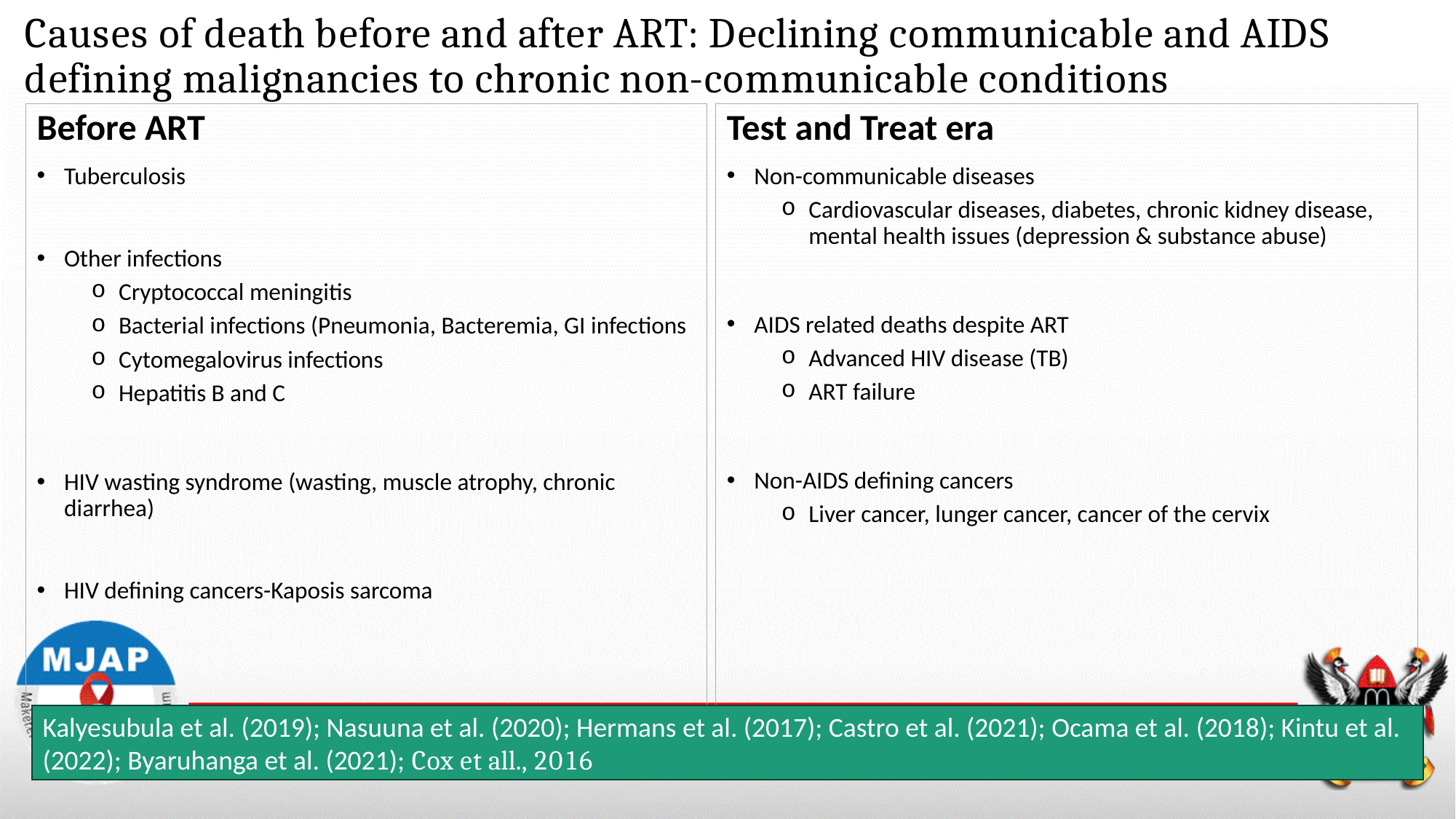

# Causes of death before and after ART: Declining communicable and AIDS defining malignancies to chronic non-communicable conditions
Before ART
Tuberculosis

Other infections
Cryptococcal meningitis
Bacterial infections (Pneumonia, Bacteremia, GI infections
Cytomegalovirus infections
Hepatitis B and C

HIV wasting syndrome (wasting, muscle atrophy, chronic diarrhea)

HIV defining cancers-Kaposis sarcoma

Test and Treat era
Non-communicable diseases
Cardiovascular diseases, diabetes, chronic kidney disease, mental health issues (depression & substance abuse)

AIDS related deaths despite ART
Advanced HIV disease (TB)
ART failure

Non-AIDS defining cancers
Liver cancer, lunger cancer, cancer of the cervix

Kalyesubula et al. (2019); Nasuuna et al. (2020); Hermans et al. (2017); Castro et al. (2021); Ocama et al. (2018); Kintu et al. (2022); Byaruhanga et al. (2021); Cox et all., 2016